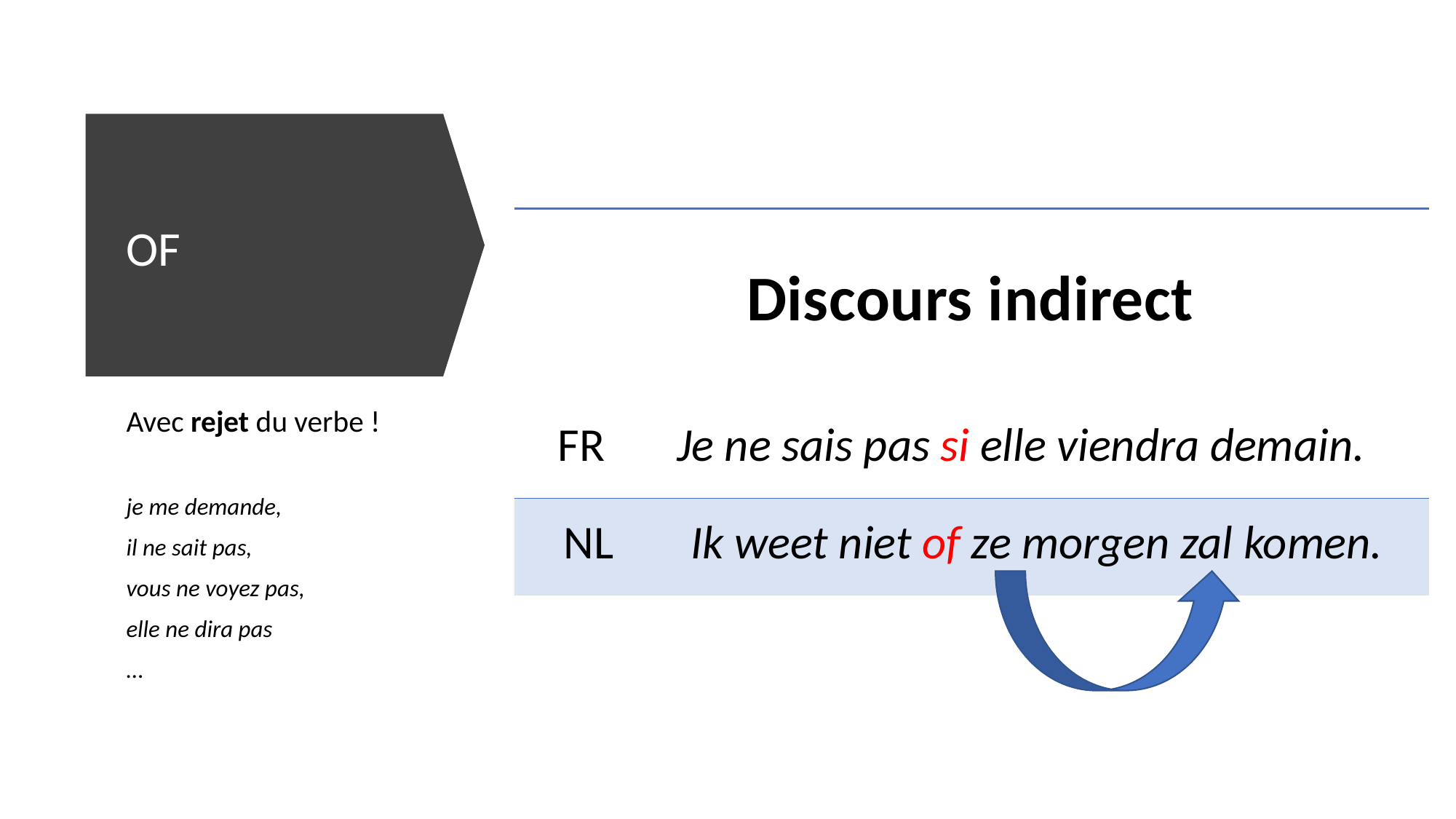

# OF
| Discours indirect |  |
| --- | --- |
| FR | Je ne sais pas si elle viendra demain. |
| NL | Ik weet niet of ze morgen zal komen. |
Avec rejet du verbe !

je me demande,
il ne sait pas,
vous ne voyez pas,
elle ne dira pas
…